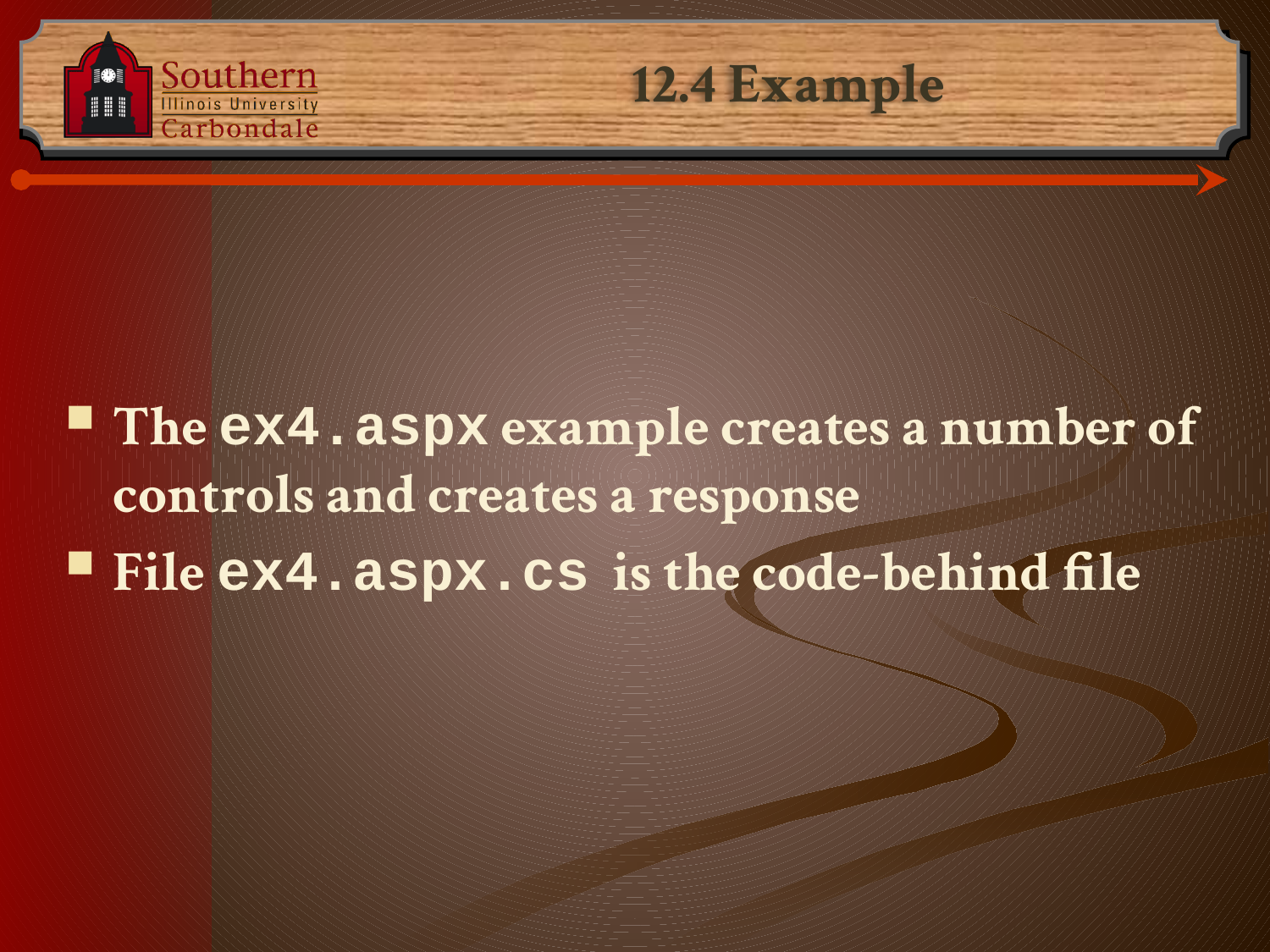

# 12.4 Example
The ex4.aspx example creates a number of controls and creates a response
File ex4.aspx.cs  is the code-behind file